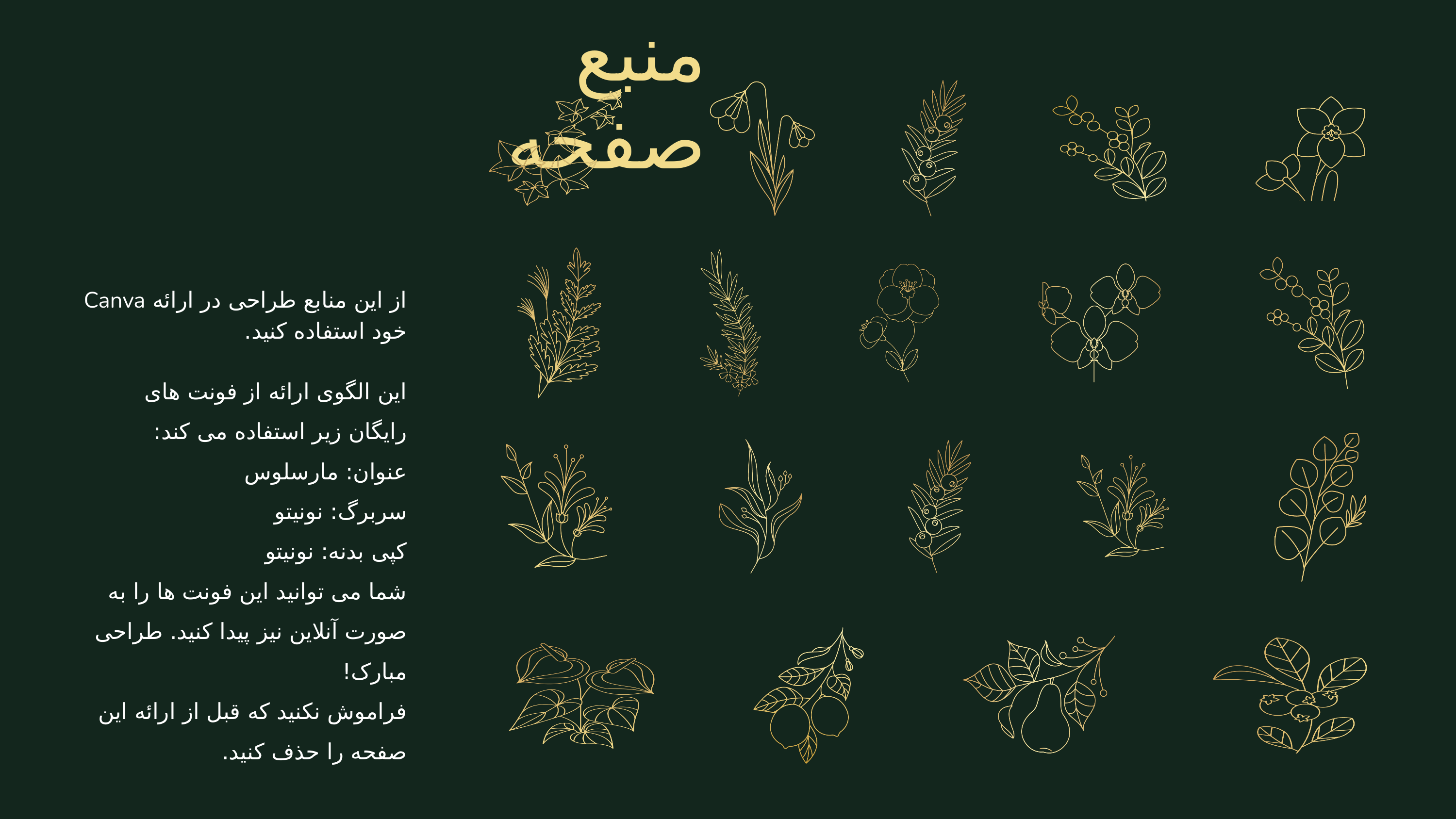

منبع صفحه

از این منابع طراحی در ارائه Canva خود استفاده کنید.
این الگوی ارائه از فونت های رایگان زیر استفاده می کند:
عنوان: مارسلوس
سربرگ: نونیتو
کپی بدنه: نونیتو
شما می توانید این فونت ها را به صورت آنلاین نیز پیدا کنید. طراحی مبارک!
فراموش نکنید که قبل از ارائه این صفحه را حذف کنید.